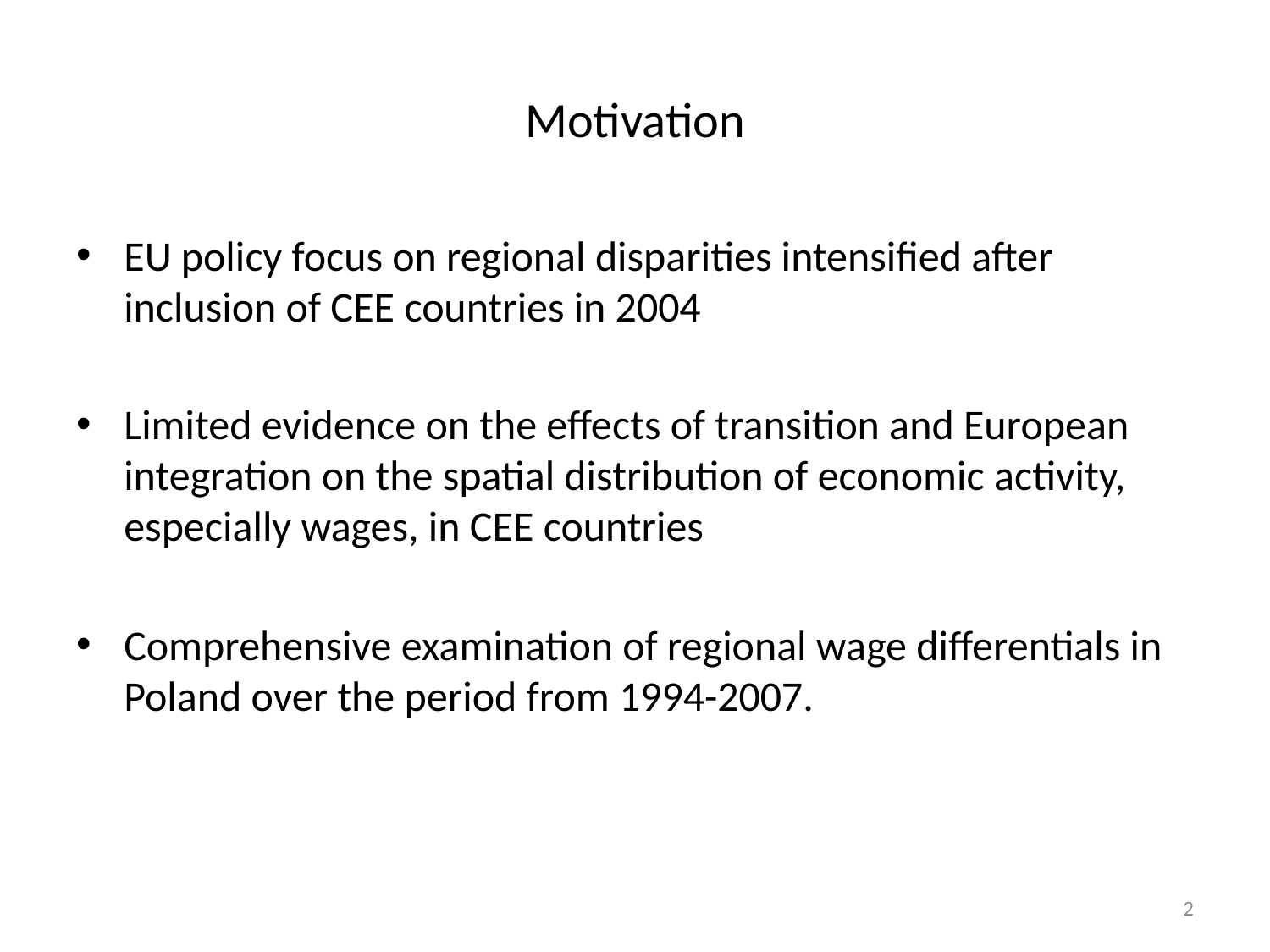

# Motivation
EU policy focus on regional disparities intensified after inclusion of CEE countries in 2004

Limited evidence on the effects of transition and European integration on the spatial distribution of economic activity, especially wages, in CEE countries

Comprehensive examination of regional wage differentials in Poland over the period from 1994-2007.
2